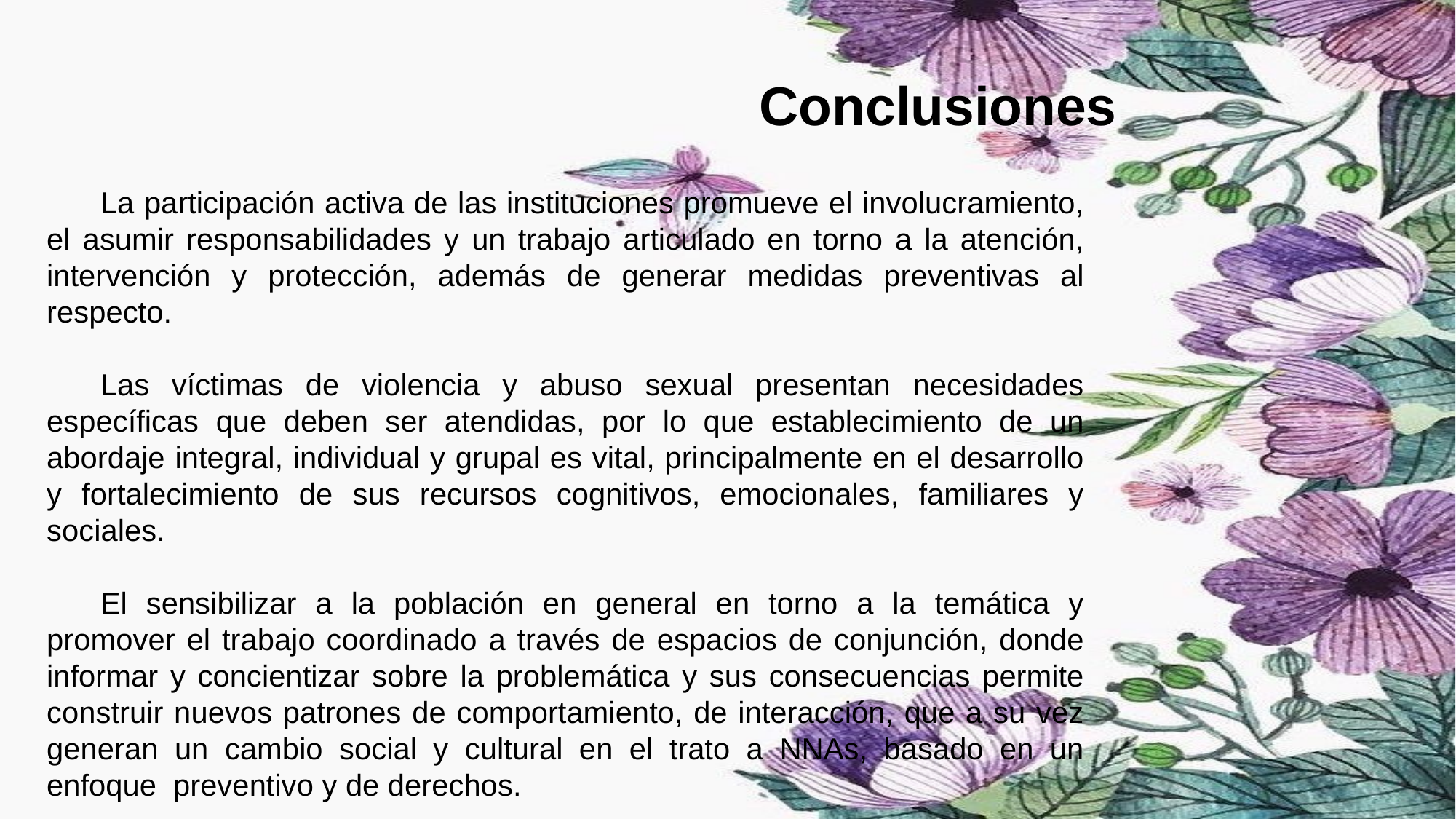

# Conclusiones
La participación activa de las instituciones promueve el involucramiento, el asumir responsabilidades y un trabajo articulado en torno a la atención, intervención y protección, además de generar medidas preventivas al respecto.

Las víctimas de violencia y abuso sexual presentan necesidades específicas que deben ser atendidas, por lo que establecimiento de un abordaje integral, individual y grupal es vital, principalmente en el desarrollo y fortalecimiento de sus recursos cognitivos, emocionales, familiares y sociales.

El sensibilizar a la población en general en torno a la temática y promover el trabajo coordinado a través de espacios de conjunción, donde informar y concientizar sobre la problemática y sus consecuencias permite construir nuevos patrones de comportamiento, de interacción, que a su vez generan un cambio social y cultural en el trato a NNAs, basado en un enfoque  preventivo y de derechos.